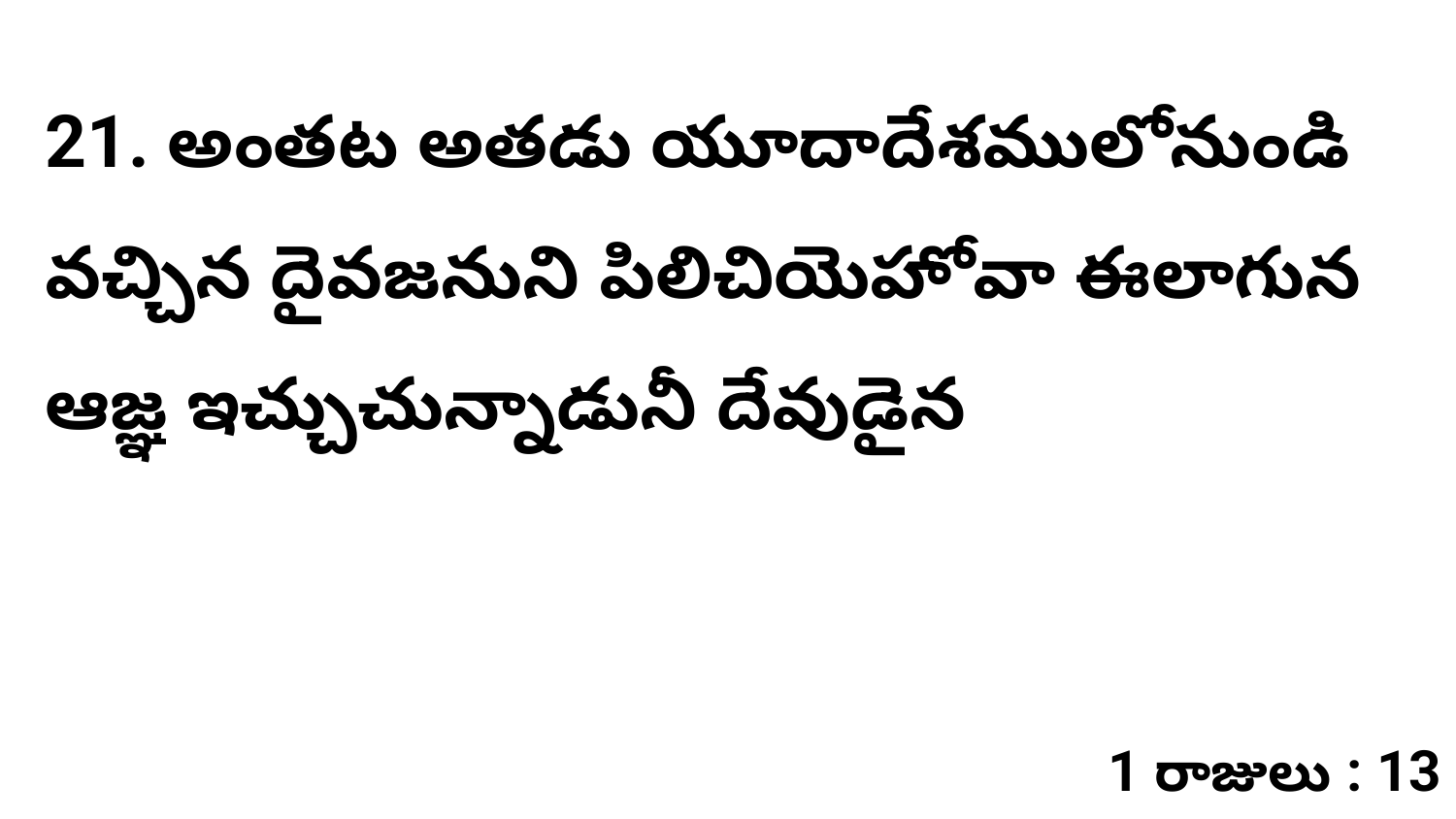

21. ​అంతట అతడు యూదాదేశములోనుండి వచ్చిన దైవజనుని పిలిచియెహోవా ఈలాగున ఆజ్ఞ ఇచ్చుచున్నాడునీ దేవుడైన
1 రాజులు : 13